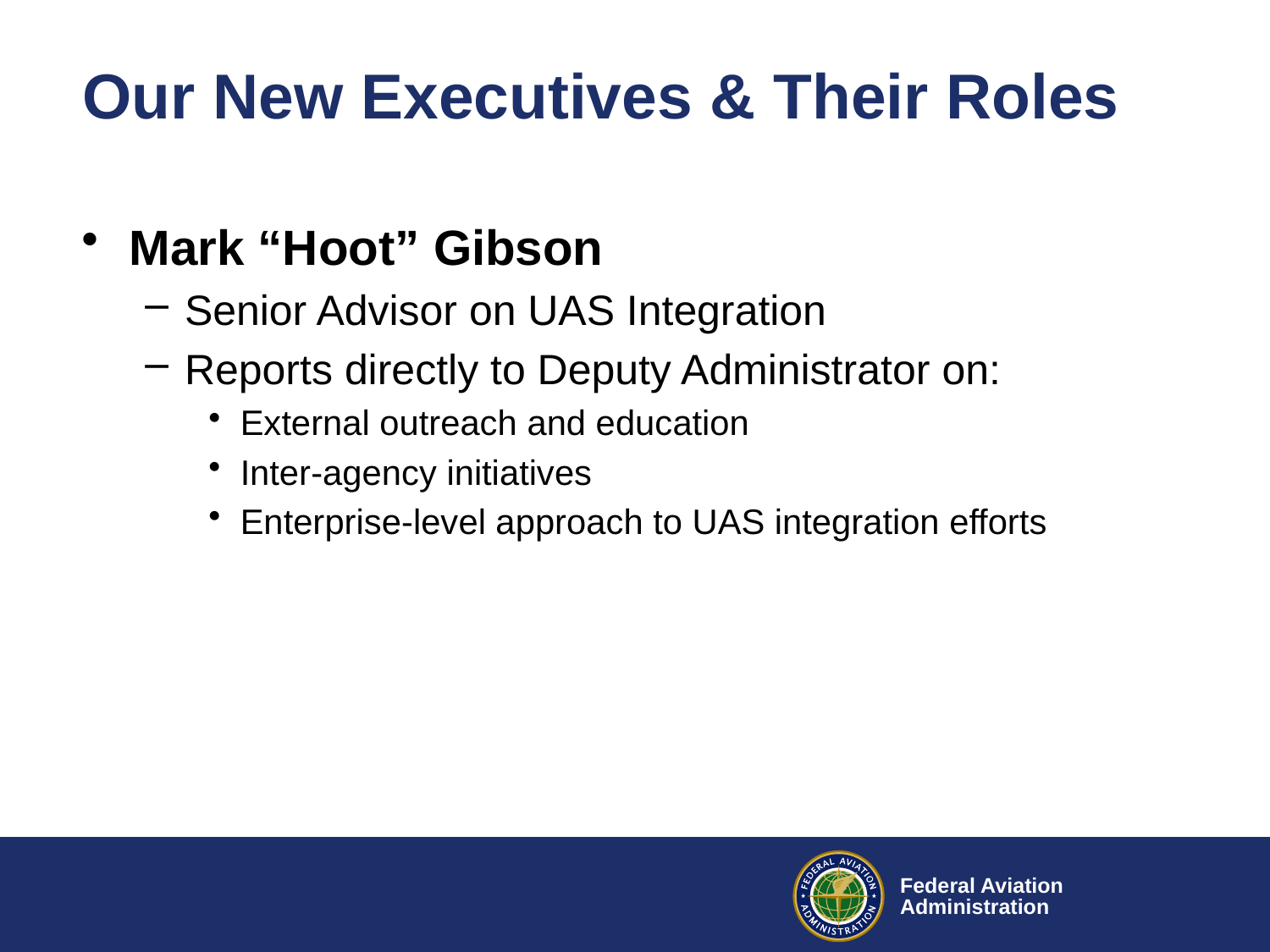

Our New Executives & Their Roles
Mark “Hoot” Gibson
Senior Advisor on UAS Integration
Reports directly to Deputy Administrator on:
External outreach and education
Inter-agency initiatives
Enterprise-level approach to UAS integration efforts